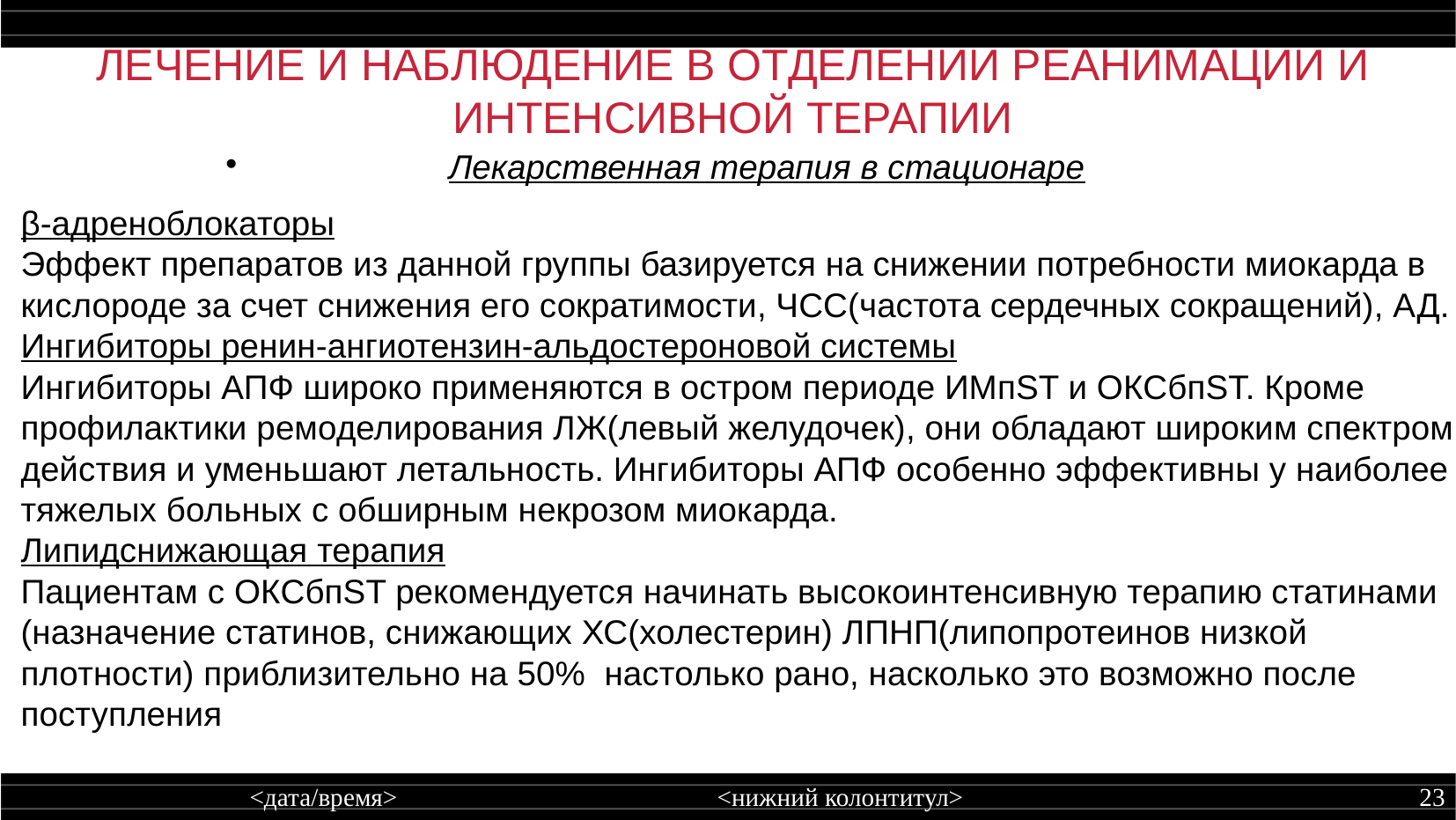

ЛЕЧЕНИЕ И НАБЛЮДЕНИЕ В ОТДЕЛЕНИИ РЕАНИМАЦИИ И ИНТЕНСИВНОЙ ТЕРАПИИ
Лекарственная терапия в стационаре
β-адреноблокаторы
Эффект препаратов из данной группы базируется на снижении потребности миокарда в кислороде за счет снижения его сократимости, ЧСС(частота сердечных сокращений), АД.
Ингибиторы ренин-ангиотензин-альдостероновой системы
Ингибиторы АПФ широко применяются в остром периоде ИМпST и ОКСбпST. Кроме профилактики ремоделирования ЛЖ(левый желудочек), они обладают широким спектром действия и уменьшают летальность. Ингибиторы АПФ особенно эффективны у наиболее тяжелых больных с обширным некрозом миокарда.
Липидснижающая терапия
Пациентам с ОКСбпST рекомендуется начинать высокоинтенсивную терапию статинами (назначение статинов, снижающих ХС(холестерин) ЛПНП(липопротеинов низкой плотности) приблизительно на 50%  настолько рано, насколько это возможно после поступления